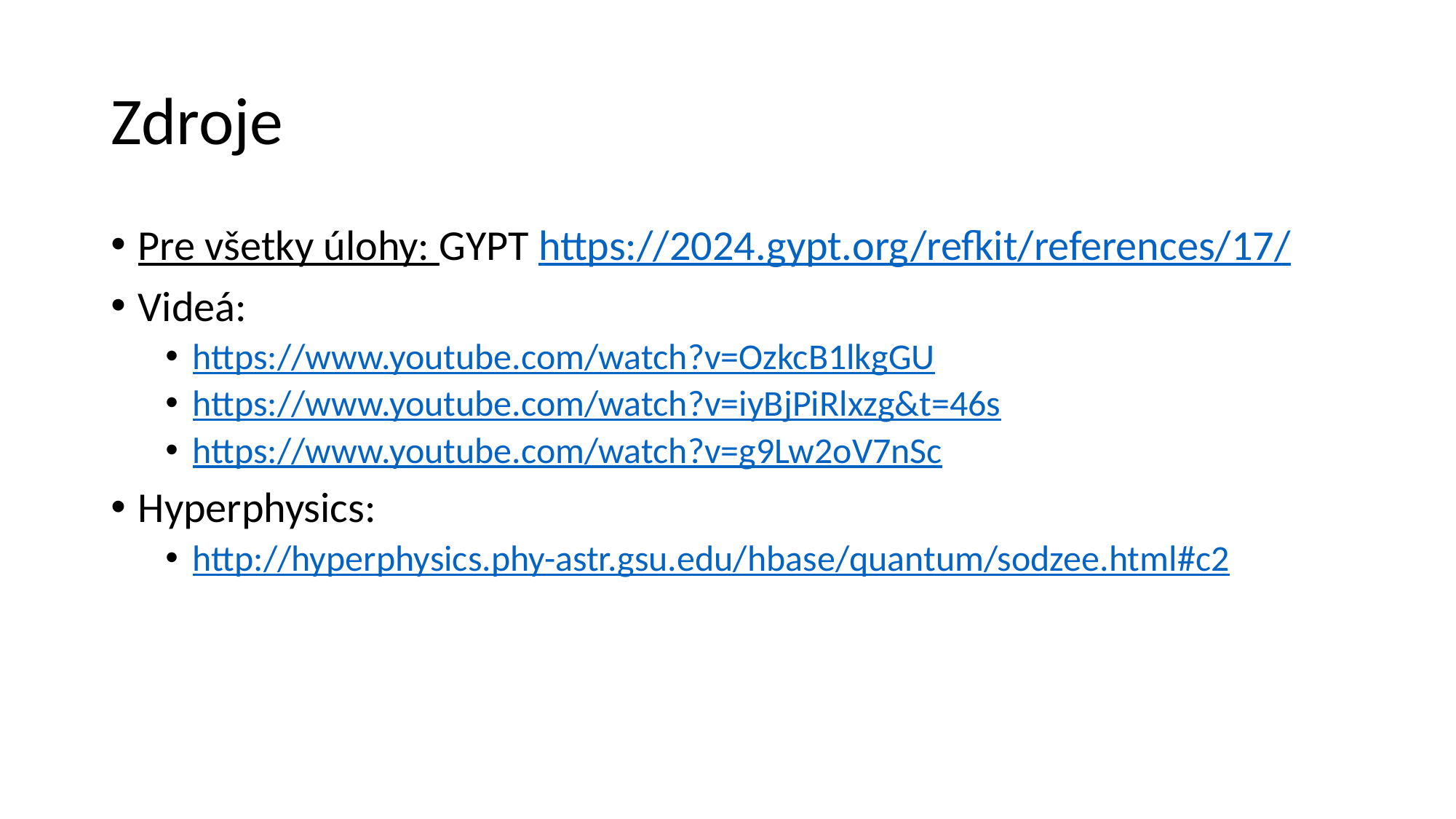

# Zdroje
Pre všetky úlohy: GYPT https://2024.gypt.org/refkit/references/17/
Videá:
https://www.youtube.com/watch?v=OzkcB1lkgGU
https://www.youtube.com/watch?v=iyBjPiRlxzg&t=46s
https://www.youtube.com/watch?v=g9Lw2oV7nSc
Hyperphysics:
http://hyperphysics.phy-astr.gsu.edu/hbase/quantum/sodzee.html#c2